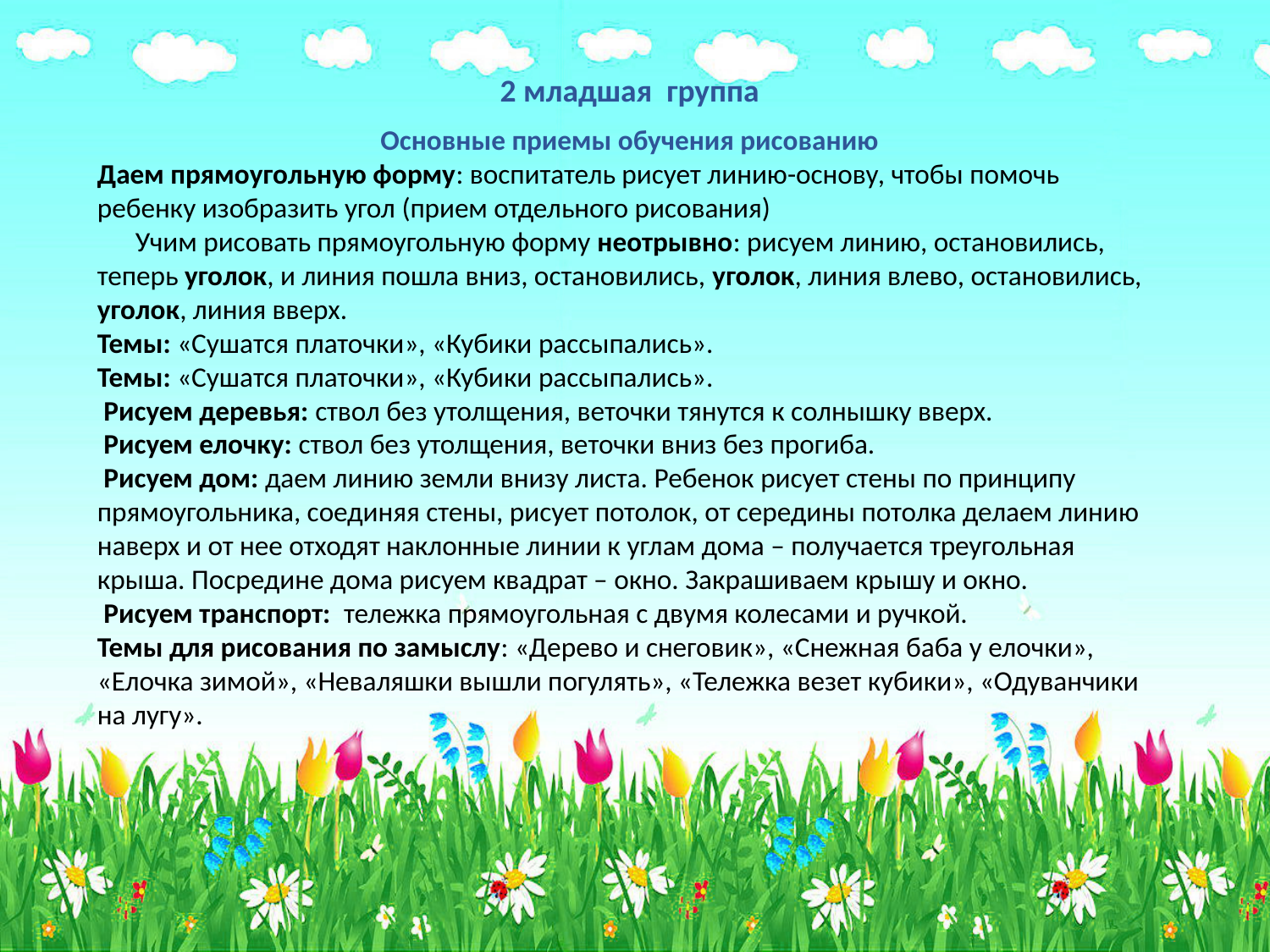

2 младшая  группа
Основные приемы обучения рисованию
Даем прямоугольную форму: воспитатель рисует линию-основу, чтобы помочь ребенку изобразить угол (прием отдельного рисования)
      Учим рисовать прямоугольную форму неотрывно: рисуем линию, остановились, теперь уголок, и линия пошла вниз, остановились, уголок, линия влево, остановились, уголок, линия вверх.
Темы: «Сушатся платочки», «Кубики рассыпались».
Темы: «Сушатся платочки», «Кубики рассыпались».
 Рисуем деревья: ствол без утолщения, веточки тянутся к солнышку вверх.
 Рисуем елочку: ствол без утолщения, веточки вниз без прогиба.
 Рисуем дом: даем линию земли внизу листа. Ребенок рисует стены по принципу прямоугольника, соединяя стены, рисует потолок, от середины потолка делаем линию наверх и от нее отходят наклонные линии к углам дома – получается треугольная крыша. Посредине дома рисуем квадрат – окно. Закрашиваем крышу и окно.
 Рисуем транспорт:  тележка прямоугольная с двумя колесами и ручкой.
Темы для рисования по замыслу: «Дерево и снеговик», «Снежная баба у елочки», «Елочка зимой», «Неваляшки вышли погулять», «Тележка везет кубики», «Одуванчики на лугу».